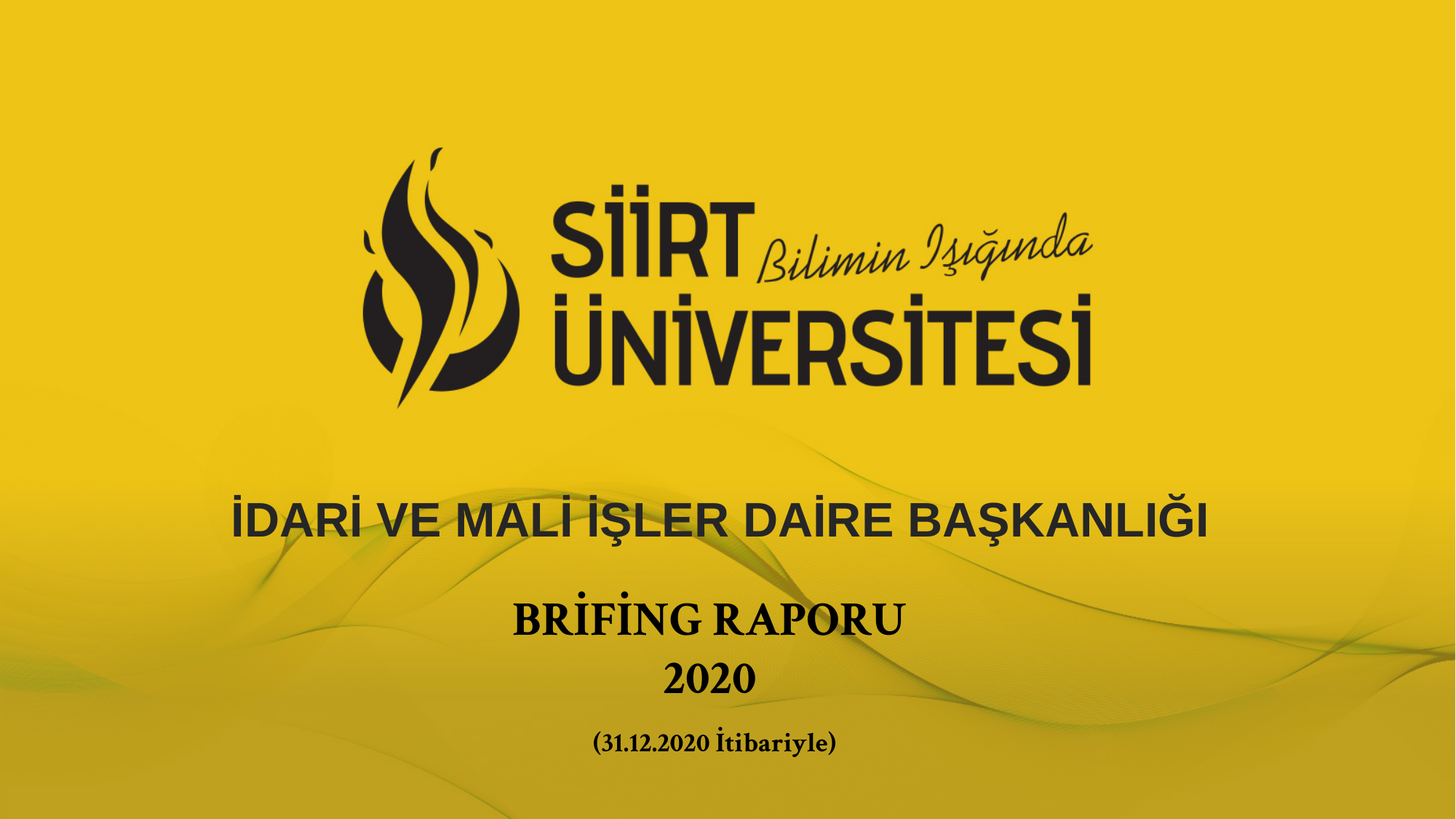

İDARİ VE MALİ İŞLER DAİRE BAŞKANLIĞI
BRİFİNG RAPORU
2020
 (31.12.2020 İtibariyle)